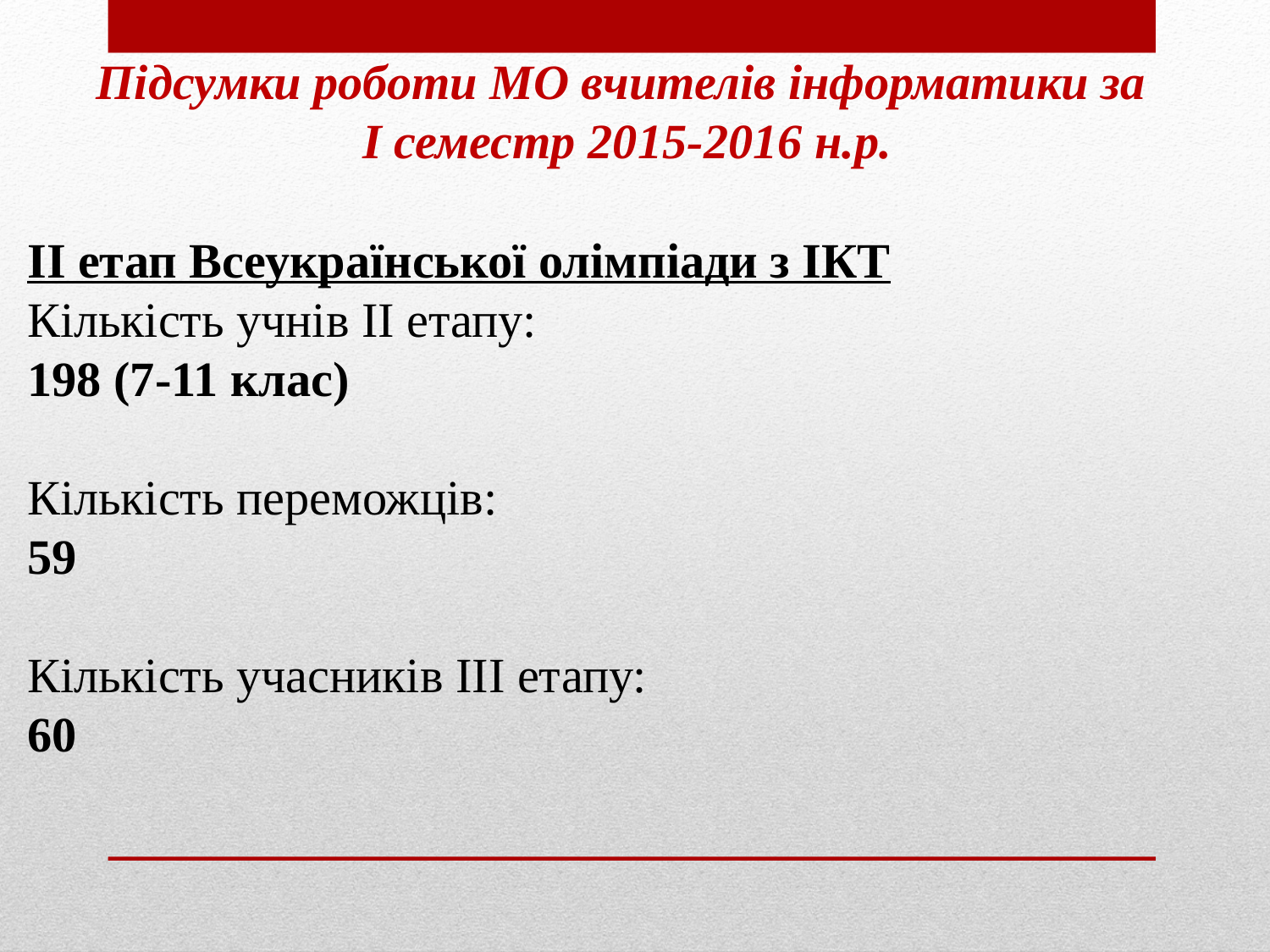

Підсумки роботи МО вчителів інформатики за
І семестр 2015-2016 н.р.
ІІ етап Всеукраїнської олімпіади з ІКТ
Кількість учнів ІІ етапу:
198 (7-11 клас)

Кількість переможців:
59

Кількість учасників ІІІ етапу:
60